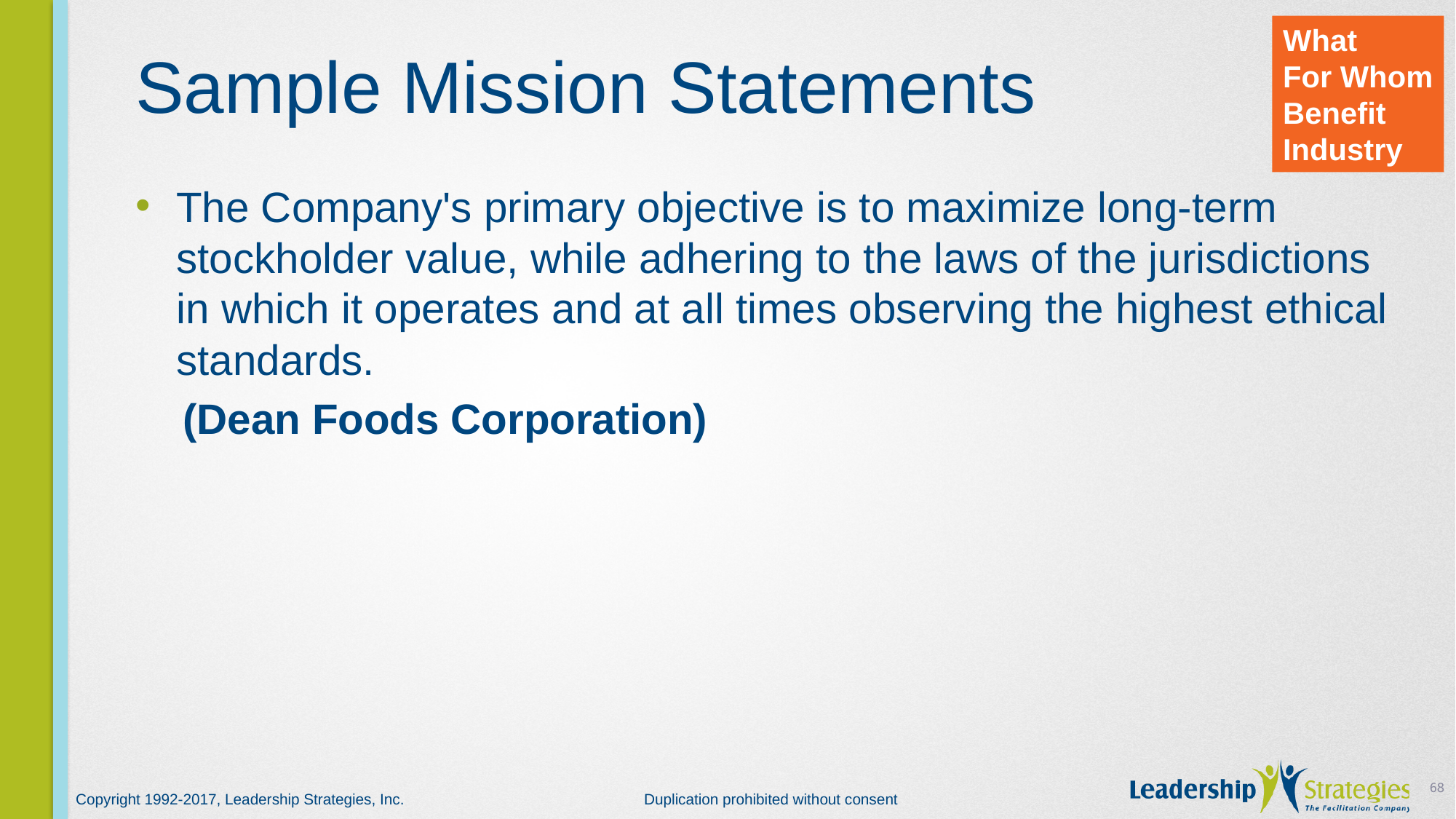

# Sample Mission Statements
What
For Whom
Benefit
Industry
The Company's primary objective is to maximize long-term stockholder value, while adhering to the laws of the jurisdictions in which it operates and at all times observing the highest ethical standards.
    (Dean Foods Corporation)
-

68